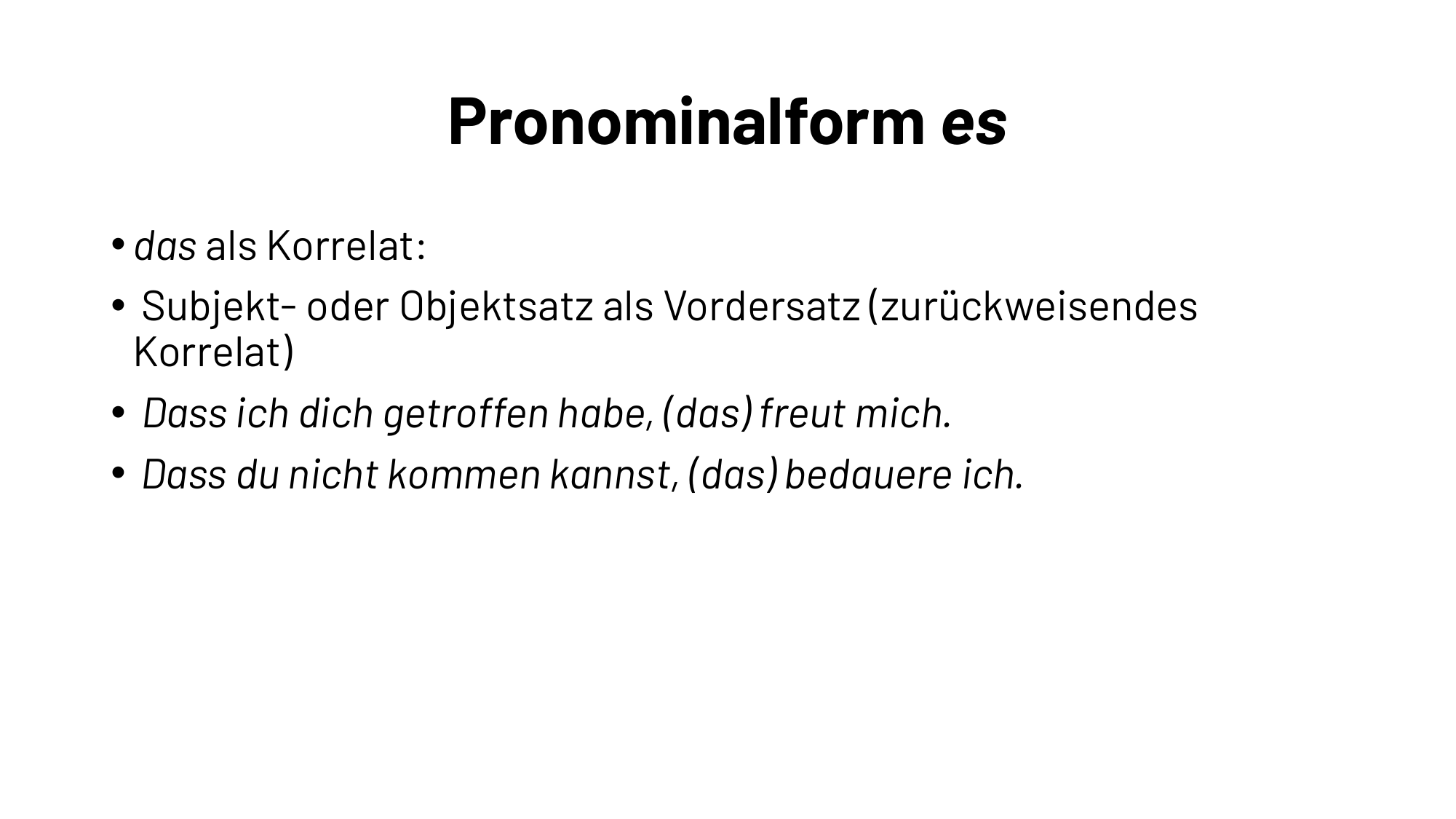

# Pronominalform es
das als Korrelat:
 Subjekt- oder Objektsatz als Vordersatz (zurückweisendes Korrelat)
 Dass ich dich getroffen habe, (das) freut mich.
 Dass du nicht kommen kannst, (das) bedauere ich.